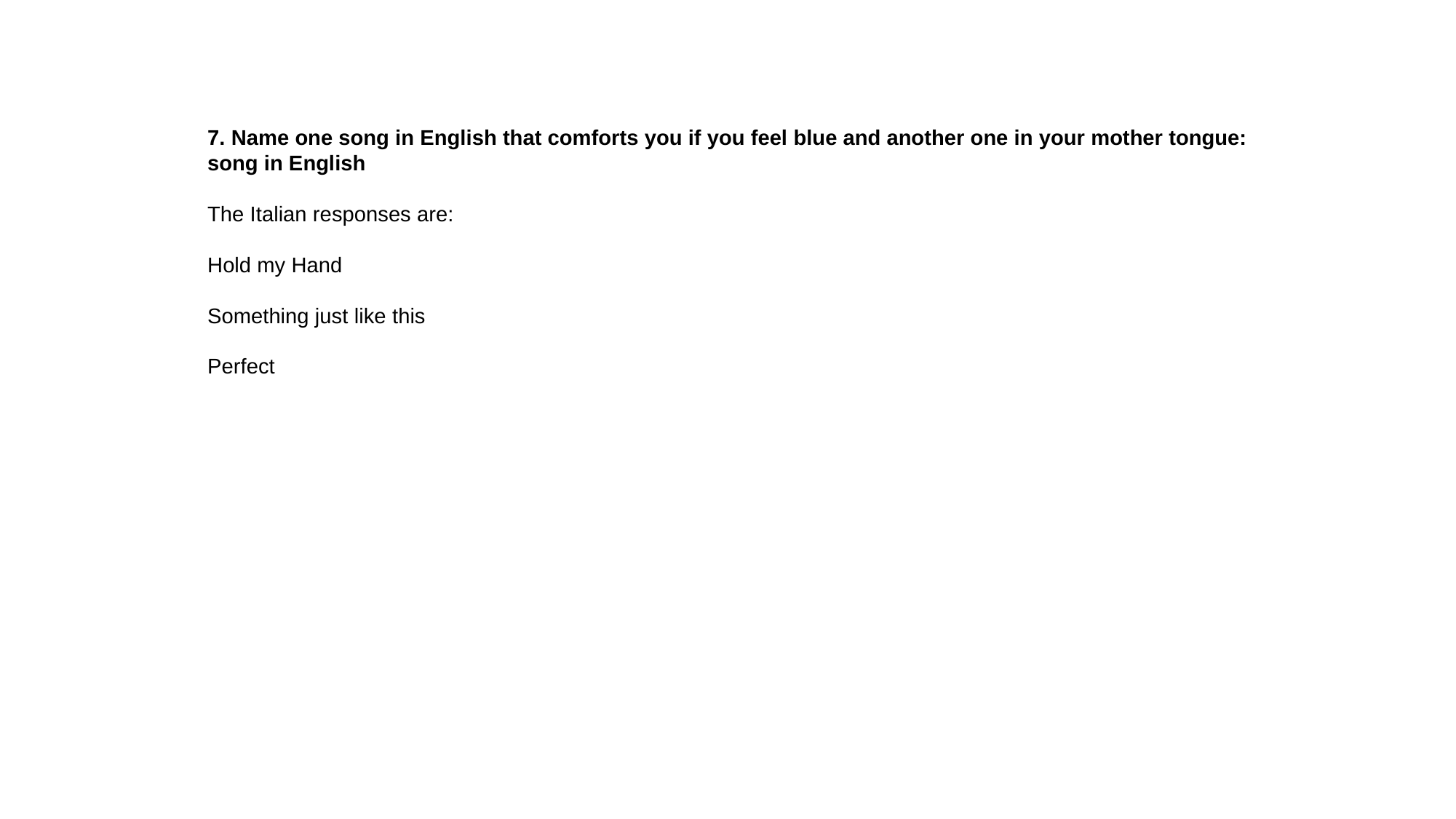

# 7. Name one song in English that comforts you if you feel blue and another one in your mother tongue: song in English The Italian responses are: Hold my Hand Something just like this Perfect